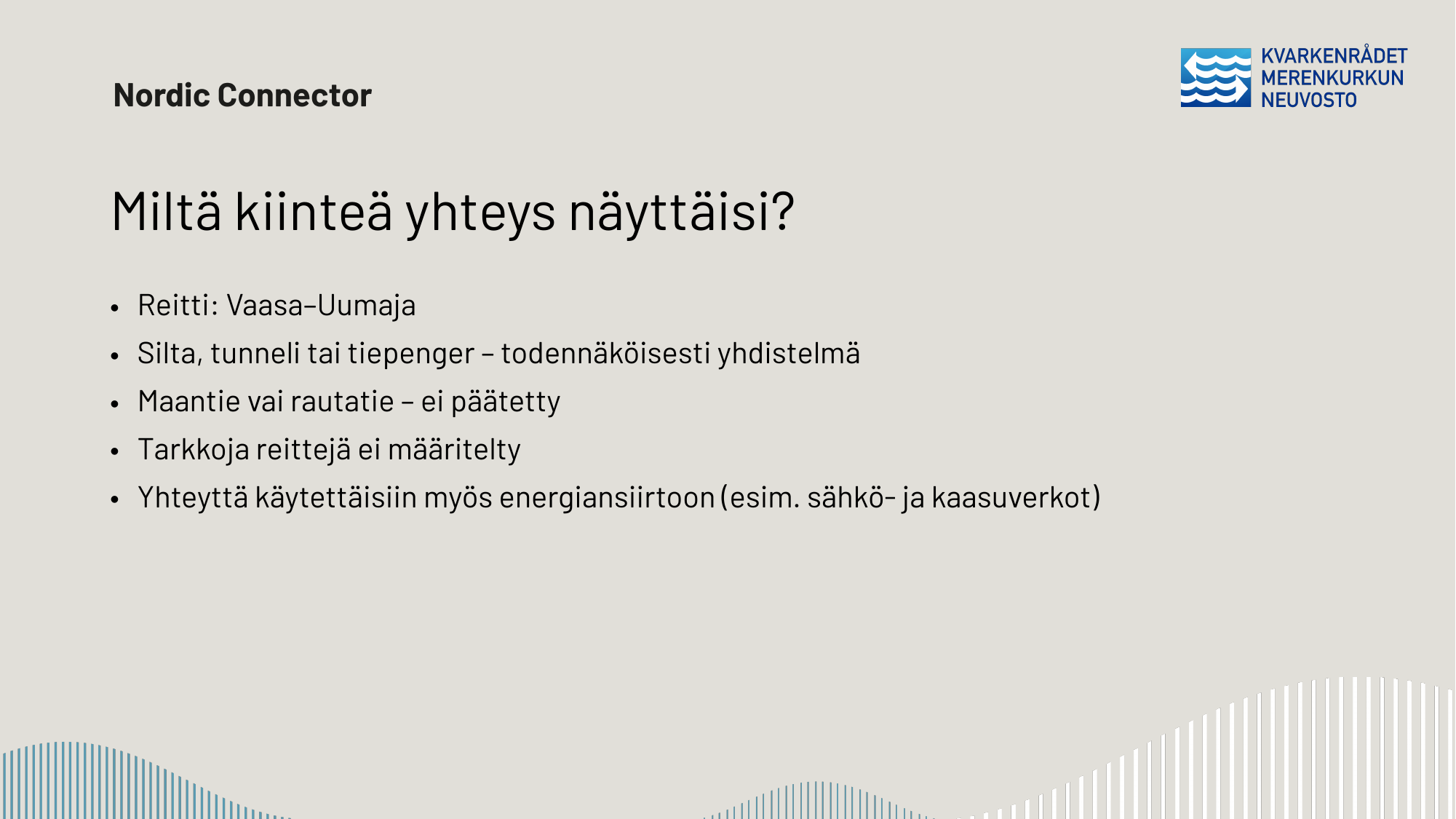

# Miltä kiinteä yhteys näyttäisi?
Reitti: Vaasa–Uumaja
Silta, tunneli tai tiepenger – todennäköisesti yhdistelmä
Maantie vai rautatie – ei päätetty
Tarkkoja reittejä ei määritelty
Yhteyttä käytettäisiin myös energiansiirtoon (esim. sähkö- ja kaasuverkot)